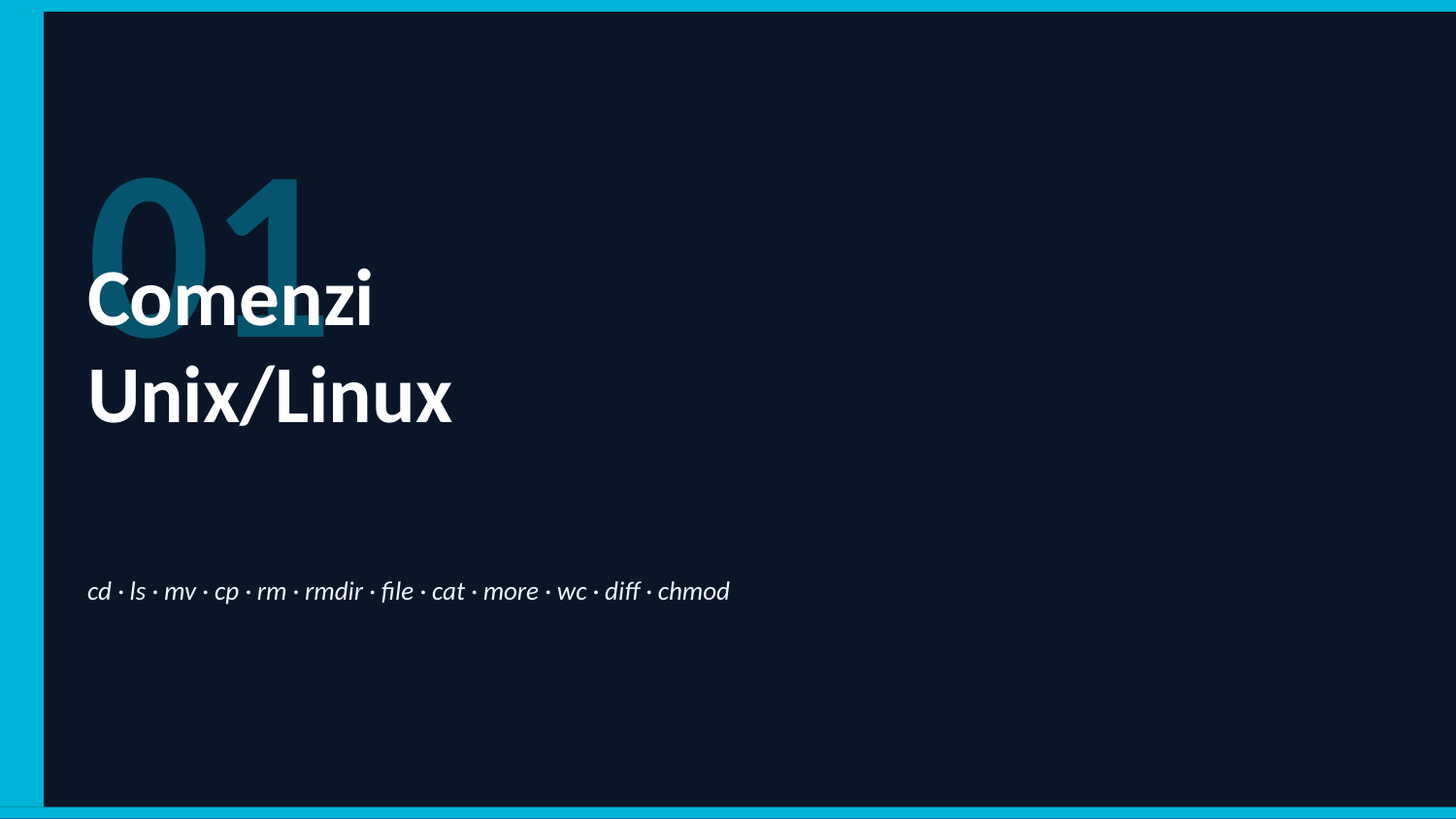

01
Comenzi
Unix/Linux
cd · ls · mv · cp · rm · rmdir · file · cat · more · wc · diff · chmod